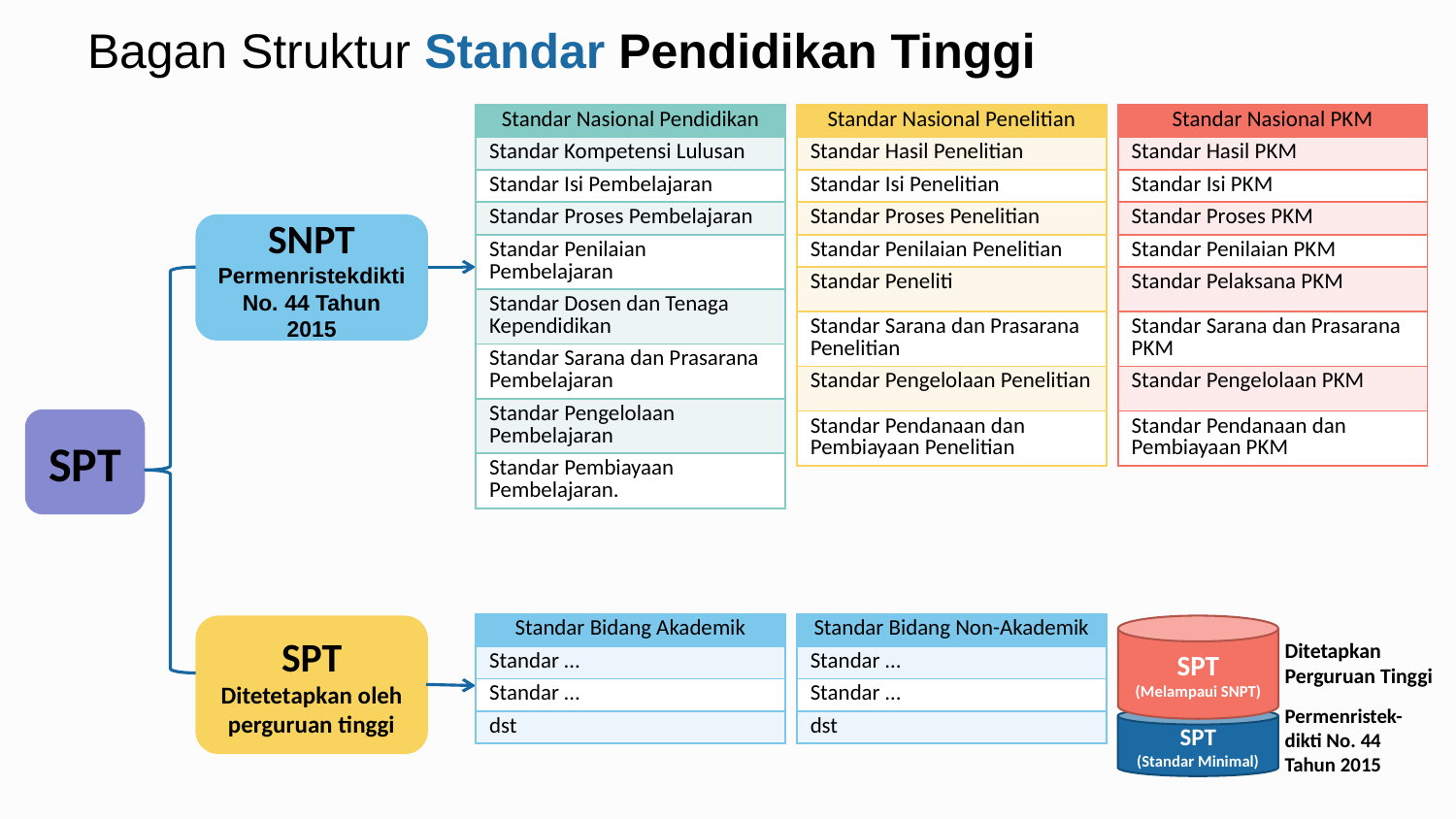

# Bagan Struktur Standar Pendidikan Tinggi
| Standar Nasional Pendidikan |
| --- |
| Standar Kompetensi Lulusan |
| Standar Isi Pembelajaran |
| Standar Proses Pembelajaran |
| Standar Penilaian Pembelajaran |
| Standar Dosen dan Tenaga Kependidikan |
| Standar Sarana dan Prasarana Pembelajaran |
| Standar Pengelolaan Pembelajaran |
| Standar Pembiayaan Pembelajaran. |
| Standar Nasional Penelitian |
| --- |
| Standar Hasil Penelitian |
| Standar Isi Penelitian |
| Standar Proses Penelitian |
| Standar Penilaian Penelitian |
| Standar Peneliti |
| Standar Sarana dan Prasarana Penelitian |
| Standar Pengelolaan Penelitian |
| Standar Pendanaan dan Pembiayaan Penelitian |
| Standar Nasional PKM |
| --- |
| Standar Hasil PKM |
| Standar Isi PKM |
| Standar Proses PKM |
| Standar Penilaian PKM |
| Standar Pelaksana PKM |
| Standar Sarana dan Prasarana PKM |
| Standar Pengelolaan PKM |
| Standar Pendanaan dan Pembiayaan PKM |
SNPT
Permenristekdikti No. 44 Tahun 2015

SPT
| Standar Bidang Akademik |
| --- |
| Standar … |
| Standar … |
| dst |
| Standar Bidang Non-Akademik |
| --- |
| Standar … |
| Standar … |
| dst |
SPT
Ditetetapkan oleh perguruan tinggi
SPT
(Melampaui SNPT)
Ditetapkan Perguruan Tinggi
Permenristek-dikti No. 44 Tahun 2015
SPT
(Standar Minimal)